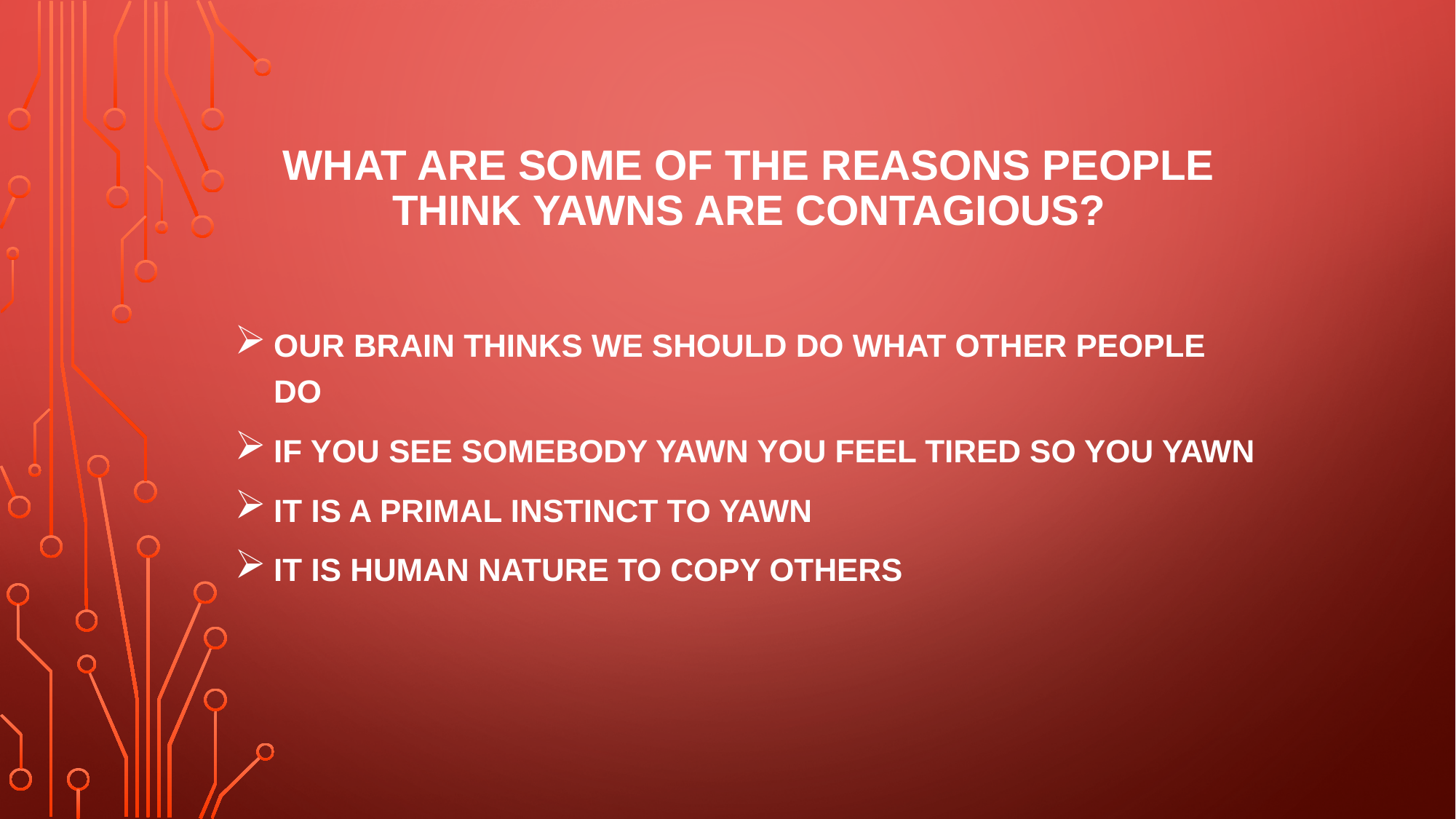

# What are some of the reasons people think yawns are contagious?
Our brain thinks we should do what other people do
If you see somebody yawn you feel tired so you yawn
It is a primal instinct to yawn
It is human nature to copy others